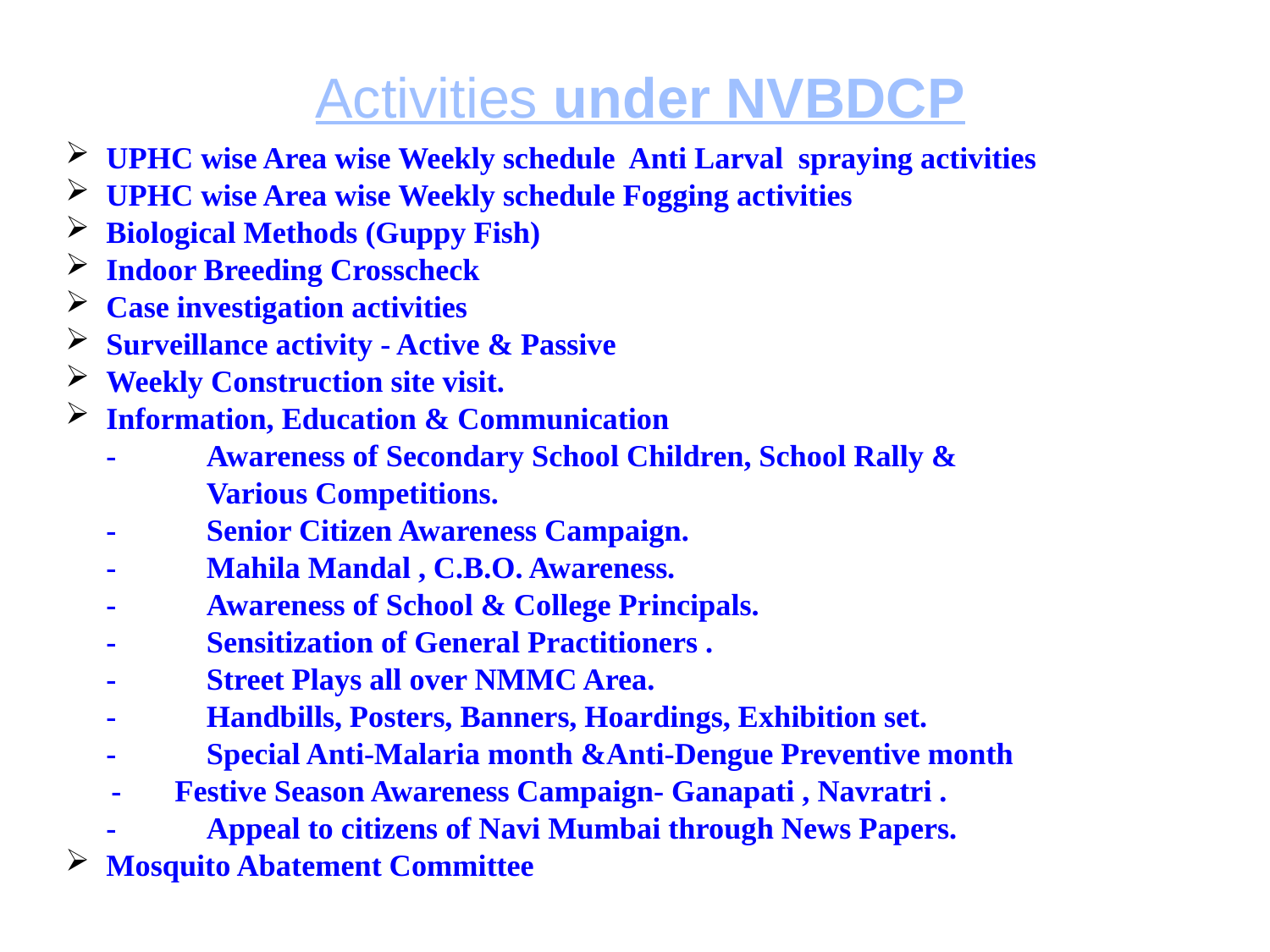

Activities under NVBDCP
UPHC wise Area wise Weekly schedule  Anti Larval  spraying activities
UPHC wise Area wise Weekly schedule Fogging activities
Biological Methods (Guppy Fish)
Indoor Breeding Crosscheck
Case investigation activities
Surveillance activity - Active & Passive
Weekly Construction site visit.
Information, Education & Communication
	-  	Awareness of Secondary School Children, School Rally &
	   	Various Competitions.
	- 	Senior Citizen Awareness Campaign.
	- 	Mahila Mandal , C.B.O. Awareness.
	- 	Awareness of School & College Principals.
	- 	Sensitization of General Practitioners .
	- 	Street Plays all over NMMC Area.
	- 	Handbills, Posters, Banners, Hoardings, Exhibition set.
	- 	Special Anti-Malaria month &Anti-Dengue Preventive month
      -       Festive Season Awareness Campaign- Ganapati , Navratri .
	-	Appeal to citizens of Navi Mumbai through News Papers.
Mosquito Abatement Committee